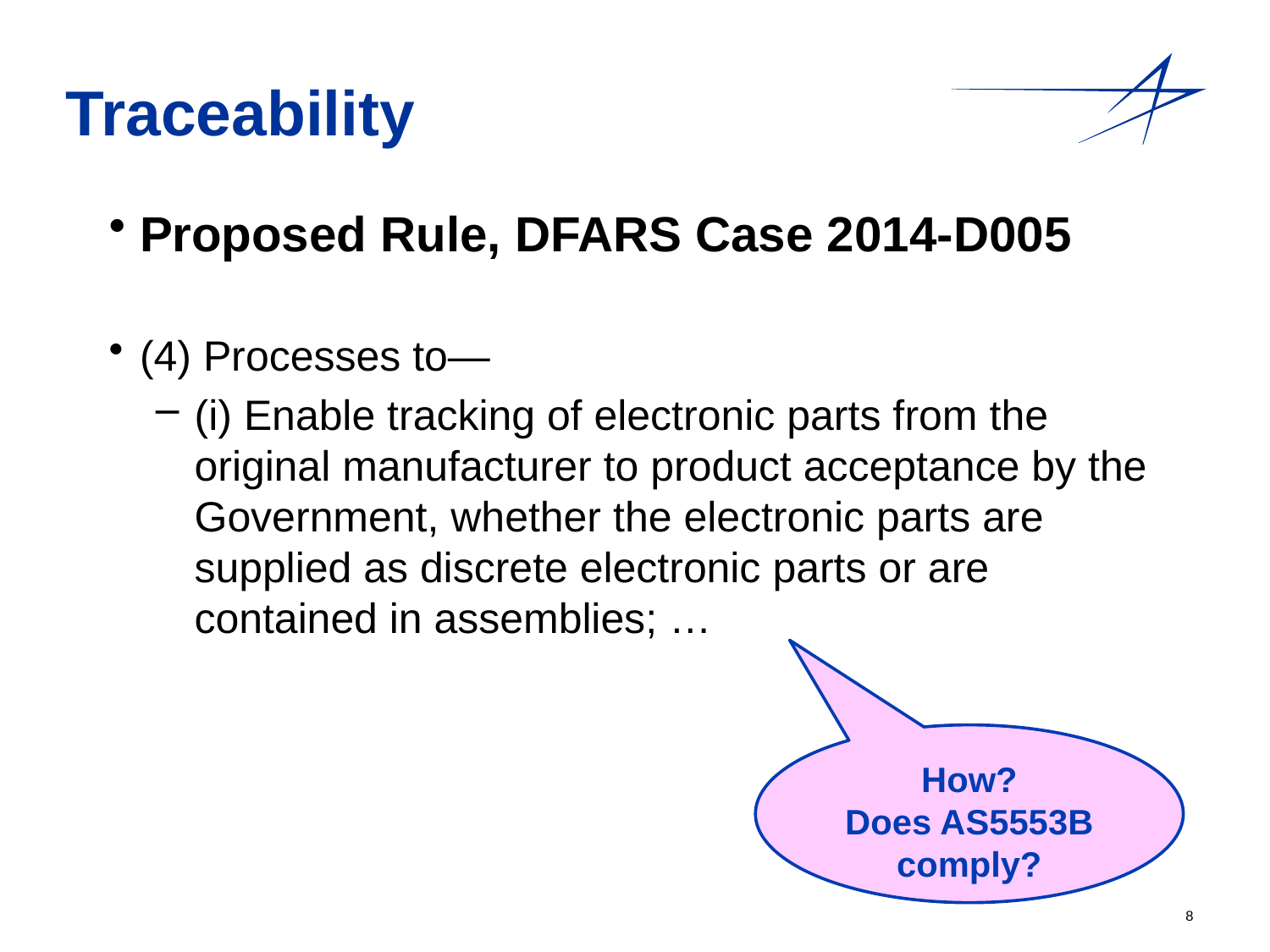

# Traceability
Proposed Rule, DFARS Case 2014-D005

(4) Processes to—
(i) Enable tracking of electronic parts from the original manufacturer to product acceptance by the Government, whether the electronic parts are supplied as discrete electronic parts or are contained in assemblies; …

How?
Does AS5553B comply?